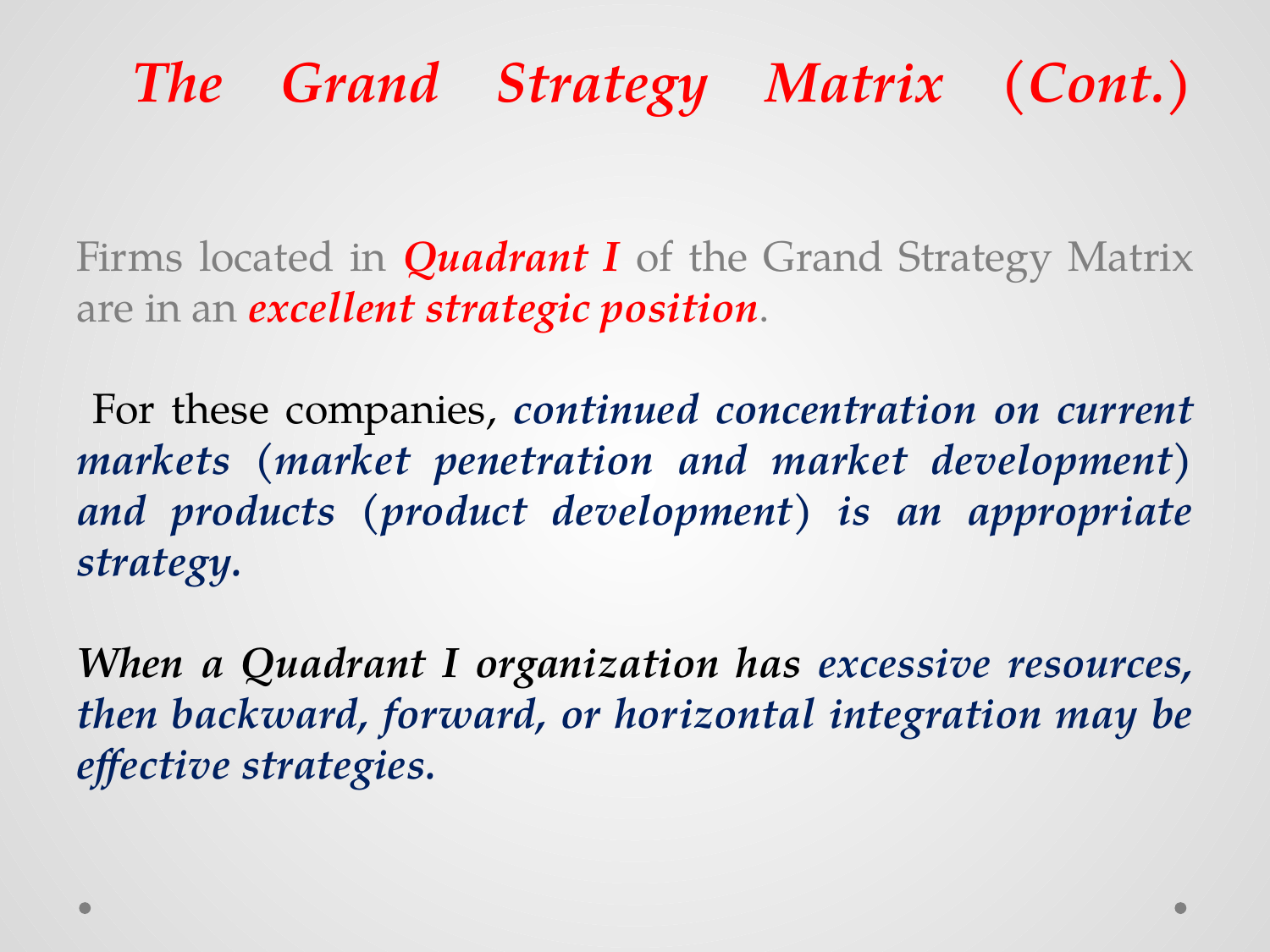

# The Grand Strategy Matrix (Cont.)
Firms located in Quadrant I of the Grand Strategy Matrix are in an excellent strategic position.

 For these companies, continued concentration on current markets (market penetration and market development) and products (product development) is an appropriate strategy.

When a Quadrant I organization has excessive resources, then backward, forward, or horizontal integration may be effective strategies.